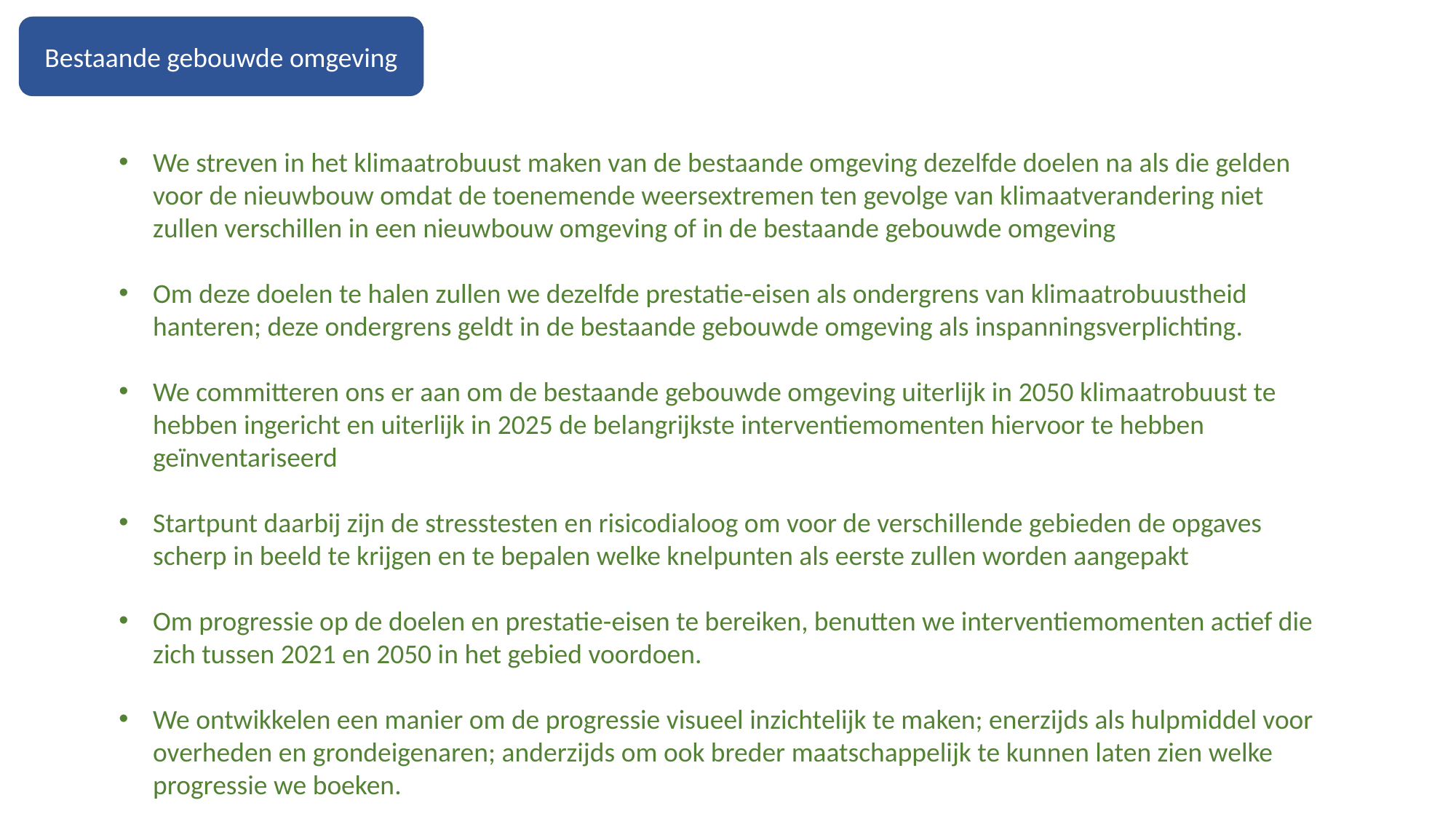

Bestaande gebouwde omgeving
We streven in het klimaatrobuust maken van de bestaande omgeving dezelfde doelen na als die gelden voor de nieuwbouw omdat de toenemende weersextremen ten gevolge van klimaatverandering niet zullen verschillen in een nieuwbouw omgeving of in de bestaande gebouwde omgeving

Om deze doelen te halen zullen we dezelfde prestatie-eisen als ondergrens van klimaatrobuustheid hanteren; deze ondergrens geldt in de bestaande gebouwde omgeving als inspanningsverplichting.

We committeren ons er aan om de bestaande gebouwde omgeving uiterlijk in 2050 klimaatrobuust te hebben ingericht en uiterlijk in 2025 de belangrijkste interventiemomenten hiervoor te hebben geïnventariseerd

Startpunt daarbij zijn de stresstesten en risicodialoog om voor de verschillende gebieden de opgaves scherp in beeld te krijgen en te bepalen welke knelpunten als eerste zullen worden aangepakt

Om progressie op de doelen en prestatie-eisen te bereiken, benutten we interventiemomenten actief die zich tussen 2021 en 2050 in het gebied voordoen.

We ontwikkelen een manier om de progressie visueel inzichtelijk te maken; enerzijds als hulpmiddel voor overheden en grondeigenaren; anderzijds om ook breder maatschappelijk te kunnen laten zien welke progressie we boeken.